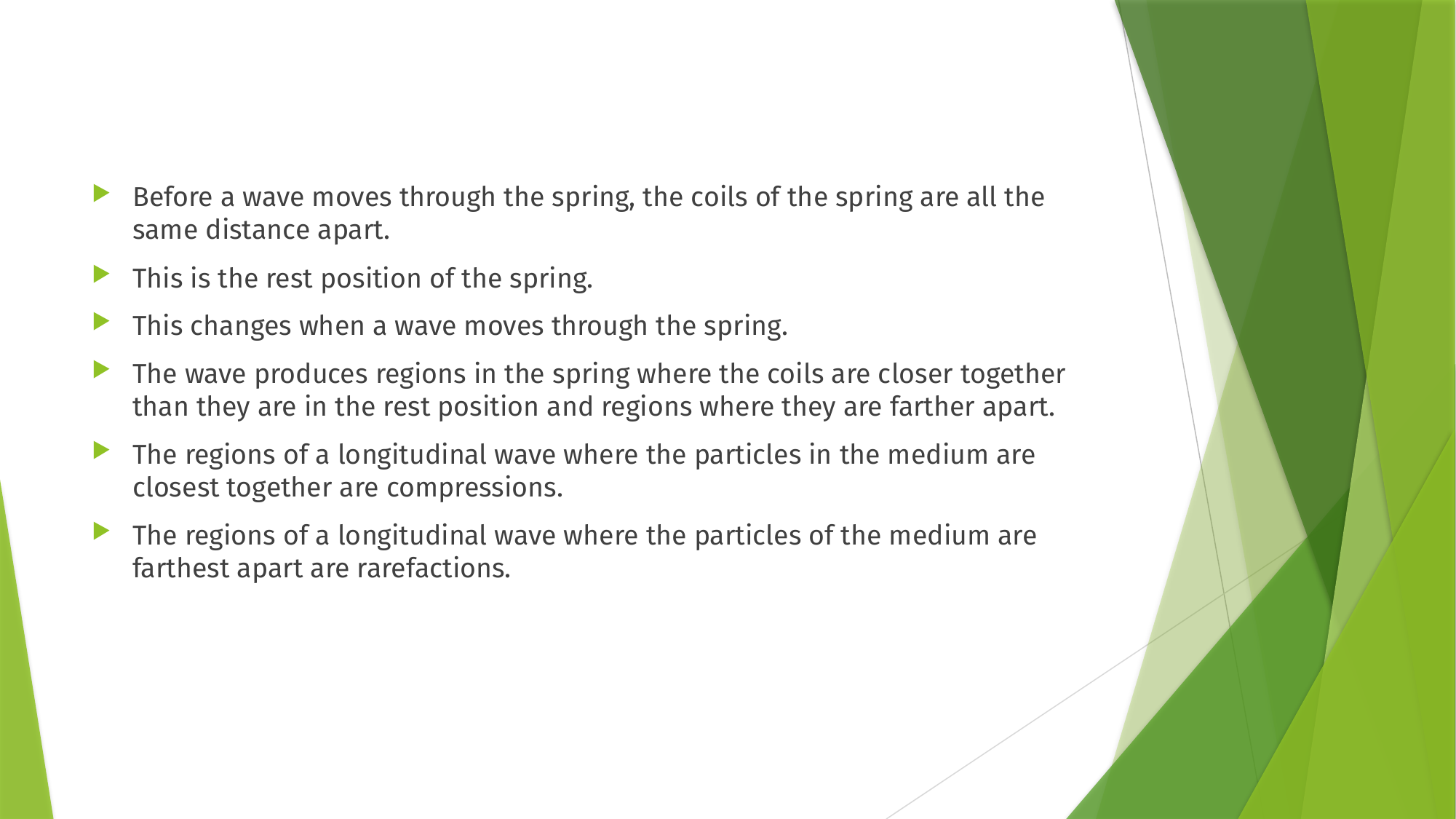

#
Before a wave moves through the spring, the coils of the spring are all the same distance apart.
This is the rest position of the spring.
This changes when a wave moves through the spring.
The wave produces regions in the spring where the coils are closer together than they are in the rest position and regions where they are farther apart.
The regions of a longitudinal wave where the particles in the medium are closest together are compressions.
The regions of a longitudinal wave where the particles of the medium are farthest apart are rarefactions.